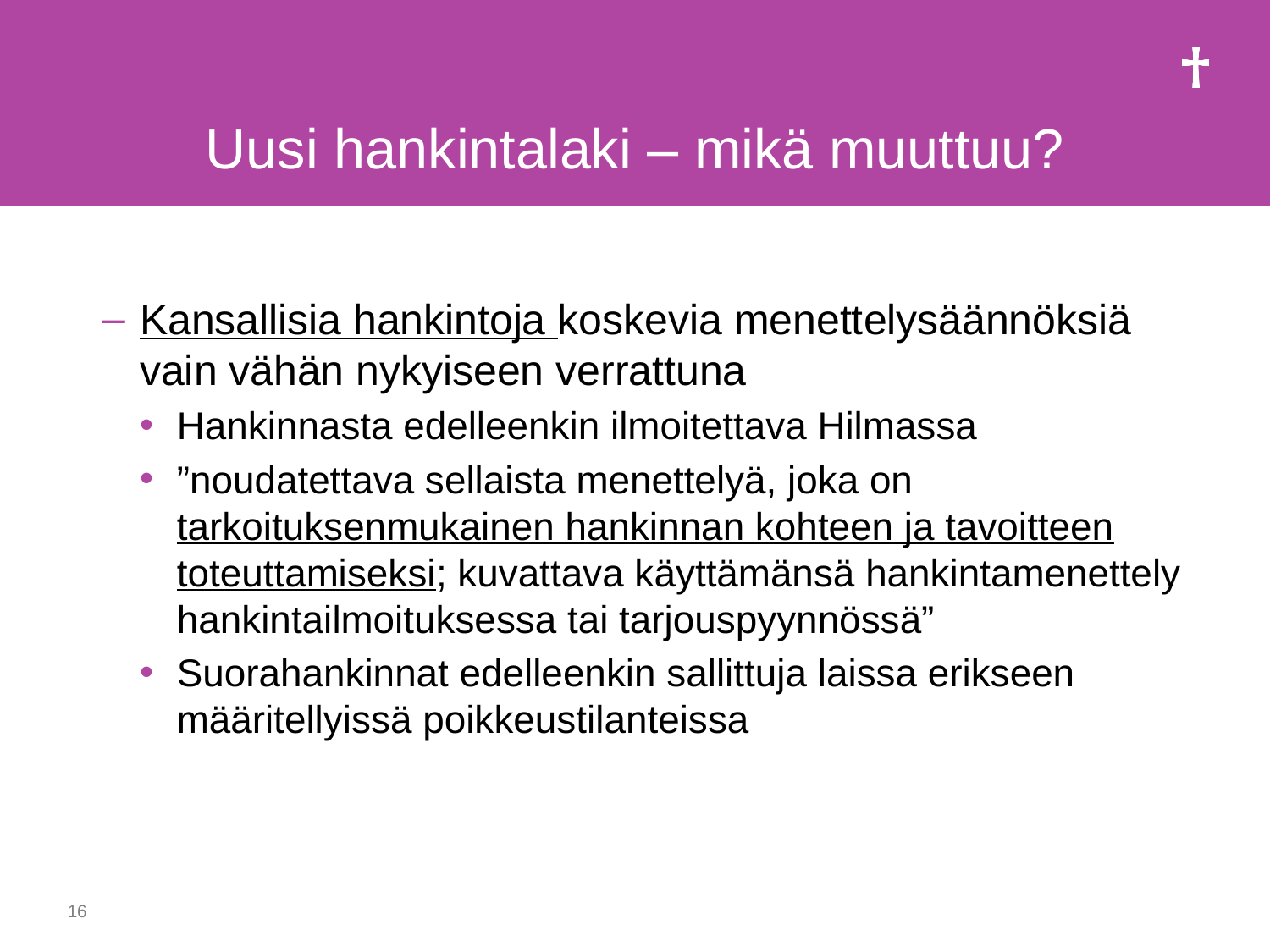

# Uusi hankintalaki – mikä muuttuu?
Kansallisia hankintoja koskevia menettelysäännöksiä vain vähän nykyiseen verrattuna
Hankinnasta edelleenkin ilmoitettava Hilmassa
”noudatettava sellaista menettelyä, joka on tarkoituksenmukainen hankinnan kohteen ja tavoitteen toteuttamiseksi; kuvattava käyttämänsä hankintamenettely hankintailmoituksessa tai tarjouspyynnössä”
Suorahankinnat edelleenkin sallittuja laissa erikseen määritellyissä poikkeustilanteissa
16